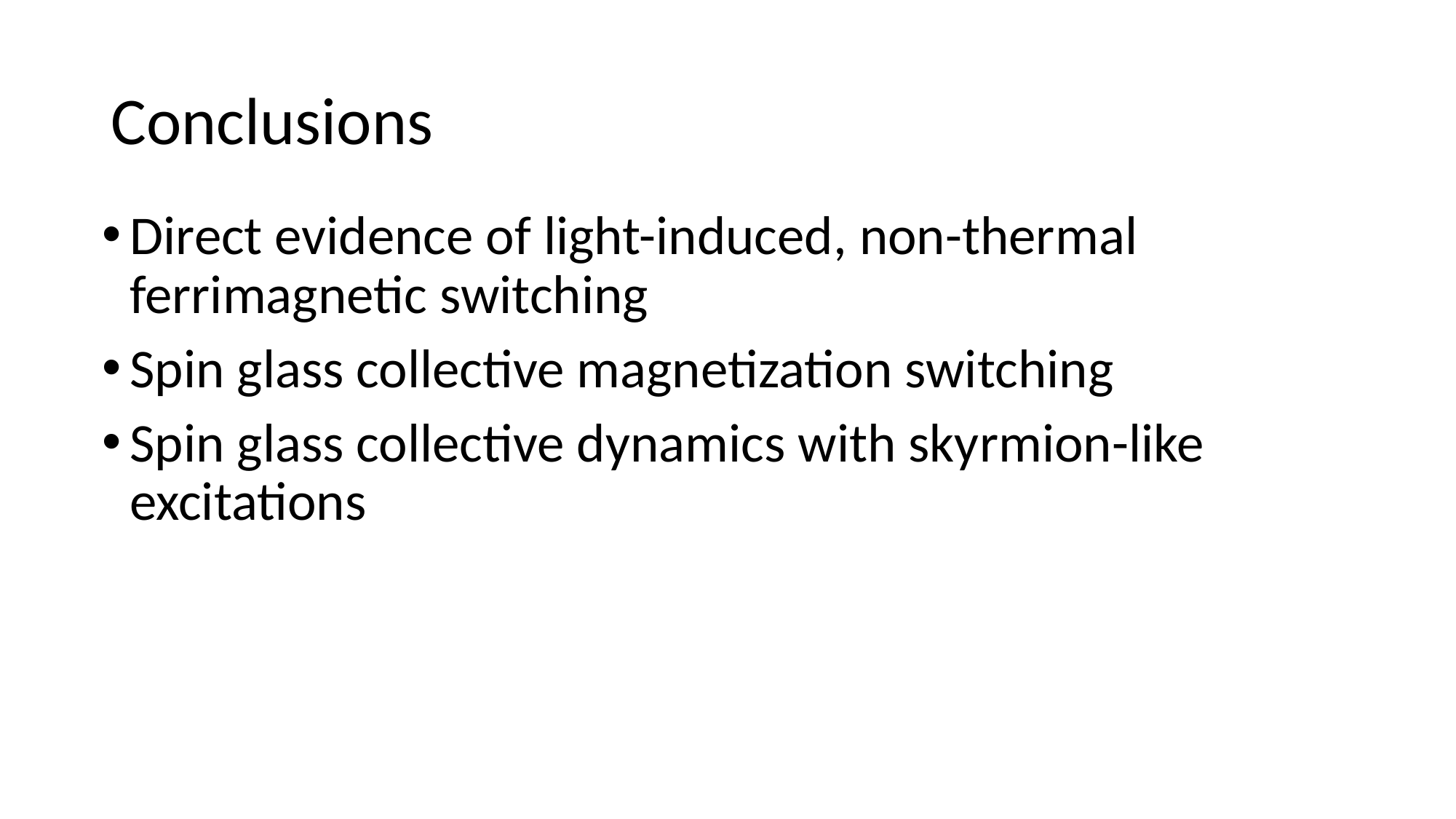

# Conclusions
Direct evidence of light-induced, non-thermal ferrimagnetic switching
Spin glass collective magnetization switching
Spin glass collective dynamics with skyrmion-like excitations